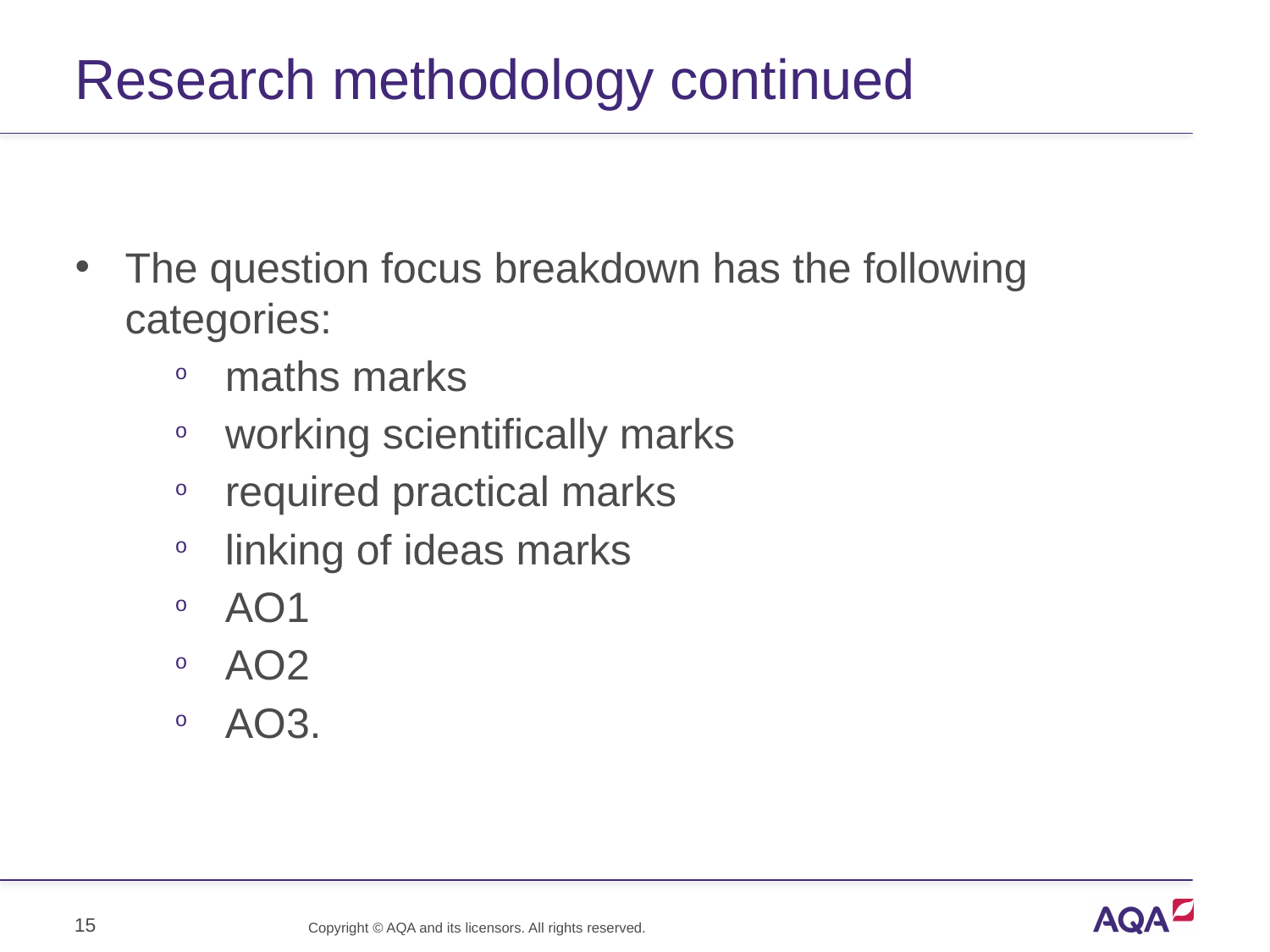

# Research methodology continued
The question focus breakdown has the following categories:
maths marks
working scientifically marks
required practical marks
linking of ideas marks
AO1
AO2
AO3.

15
Copyright © AQA and its licensors. All rights reserved.